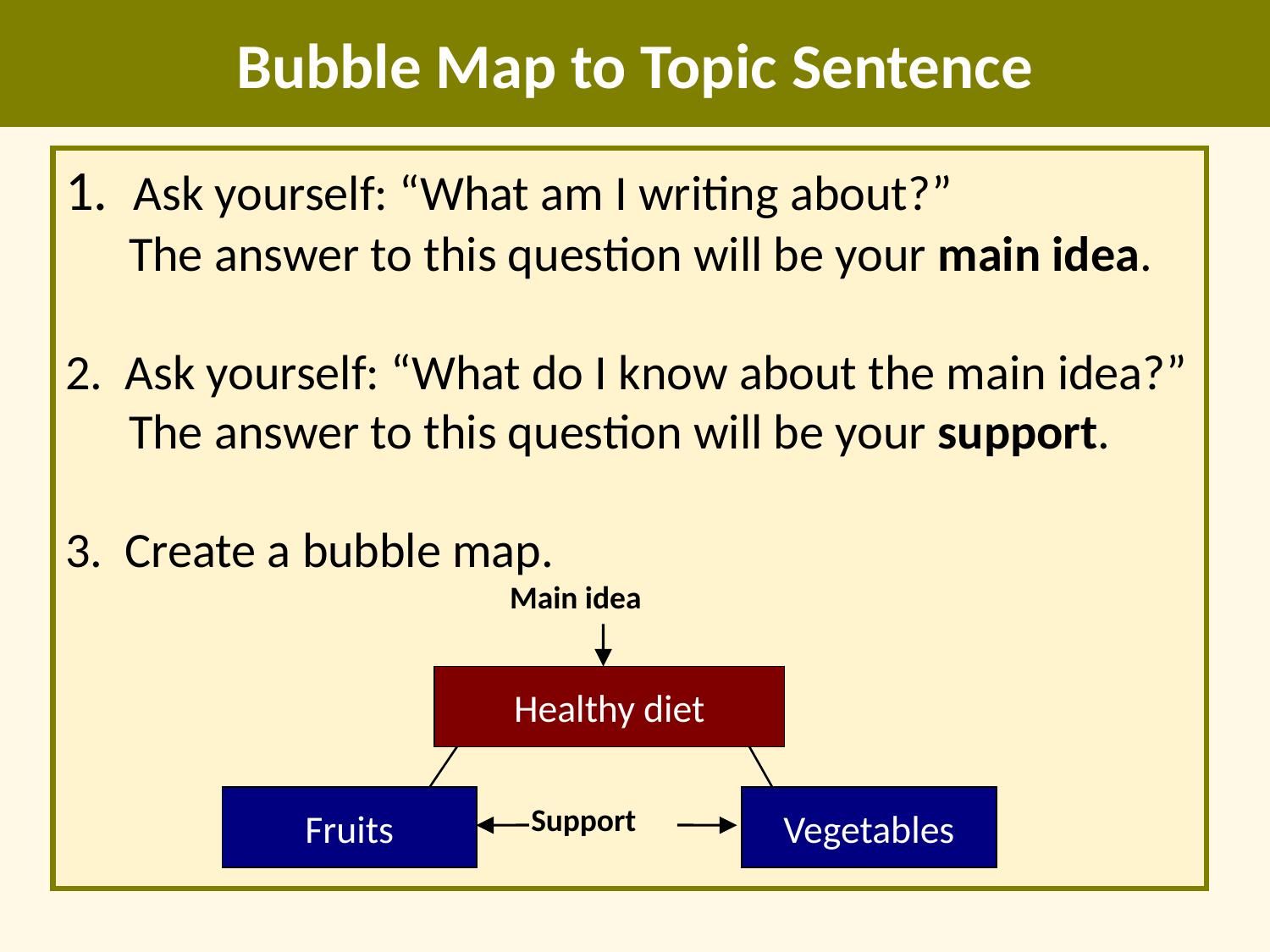

Bubble Map to Topic Sentence

1.  Ask yourself: “What am I writing about?”
The answer to this question will be your main idea.

2.  Ask yourself: “What do I know about the main idea?”
The answer to this question will be your support.

3.  Create a bubble map.

Main idea

Healthy diet

Fruits
Vegetables
Support